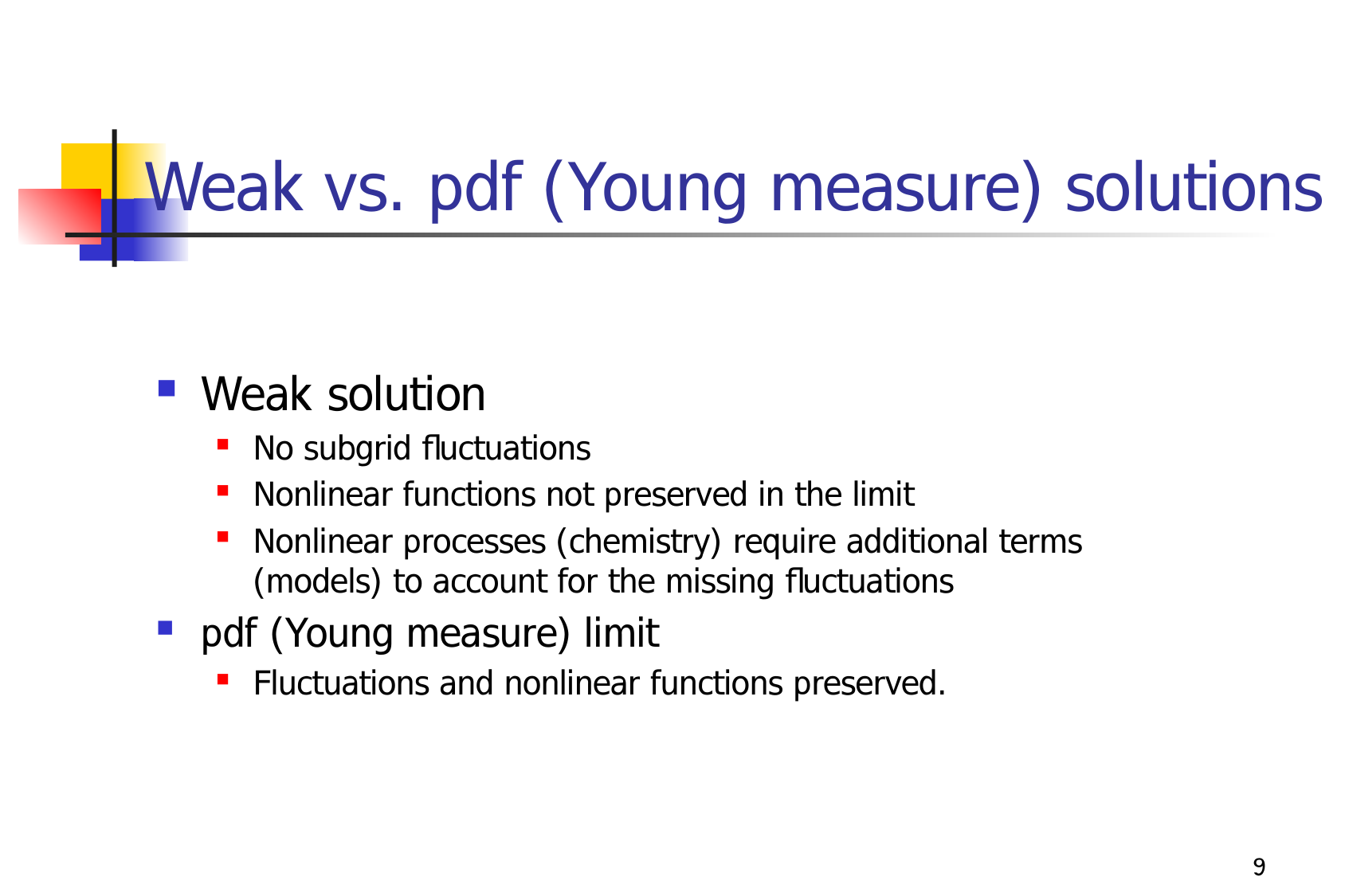

# Weak vs. pdf (Young measure) solutions
Weak solution
No subgrid fluctuations
Nonlinear functions not preserved in the limit
Nonlinear processes (chemistry) require additional terms (models) to account for the missing fluctuations
pdf (Young measure) limit
Fluctuations and nonlinear functions preserved.
9